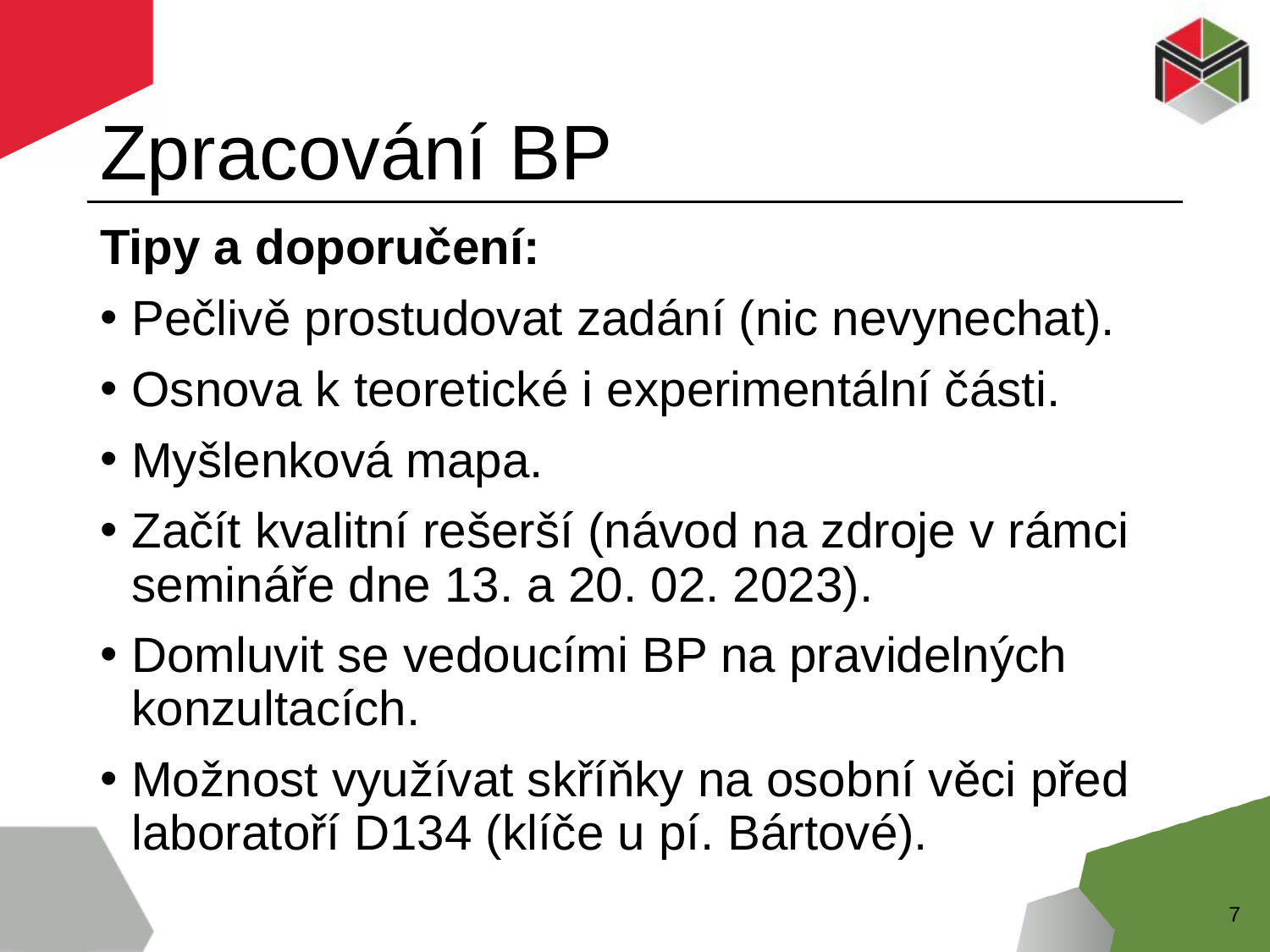

# Zpracování BP
Tipy a doporučení:
Pečlivě prostudovat zadání (nic nevynechat).
Osnova k teoretické i experimentální části.
Myšlenková mapa.
Začít kvalitní rešerší (návod na zdroje v rámci semináře dne 13. a 20. 02. 2023).
Domluvit se vedoucími BP na pravidelných konzultacích.
Možnost využívat skříňky na osobní věci před laboratoří D134 (klíče u pí. Bártové).
7